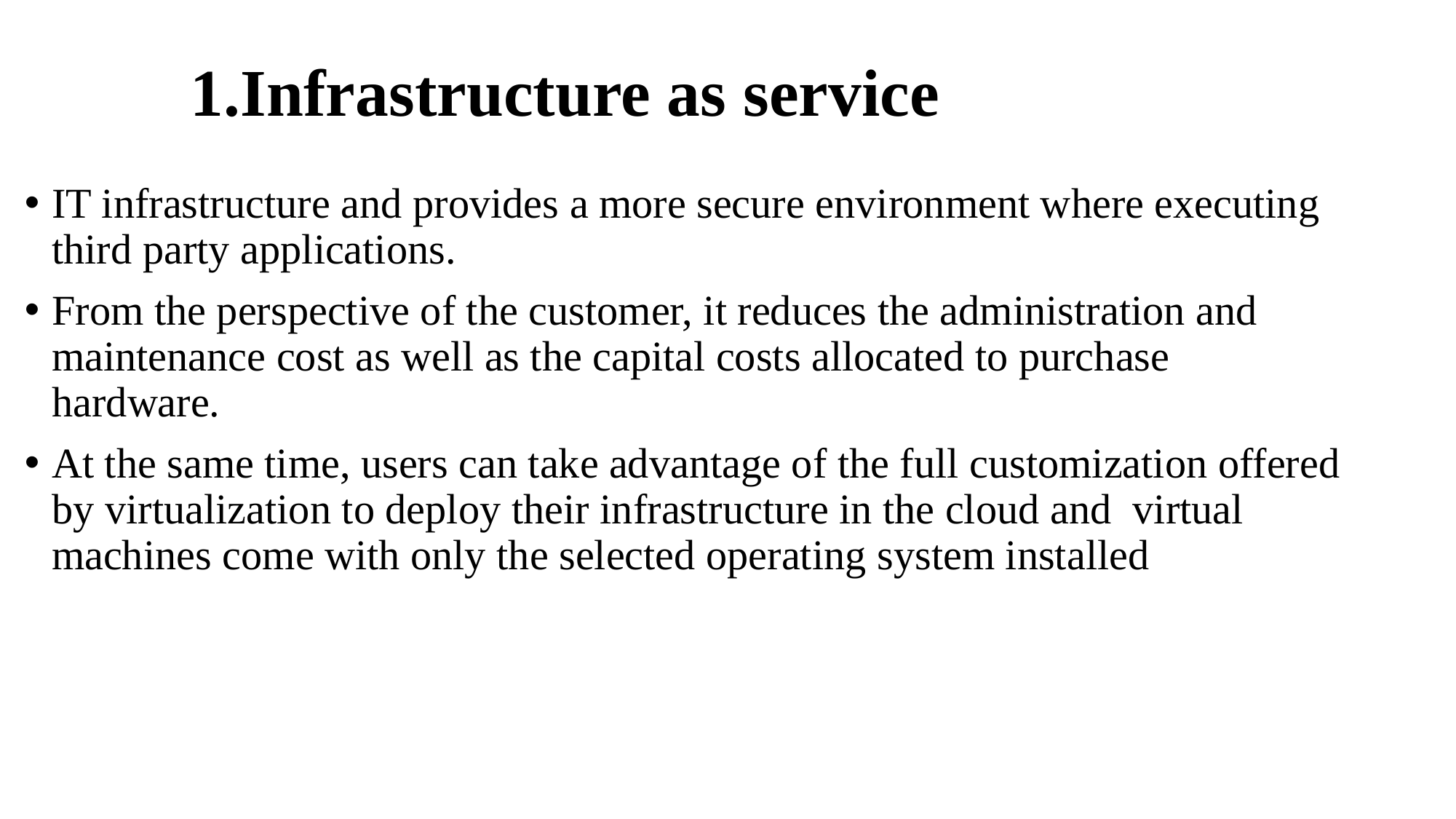

# 1.Infrastructure as service
IT infrastructure and provides a more secure environment where executing third party applications.
From the perspective of the customer, it reduces the administration and maintenance cost as well as the capital costs allocated to purchase hardware.
At the same time, users can take advantage of the full customization offered by virtualization to deploy their infrastructure in the cloud and  virtual machines come with only the selected operating system installed